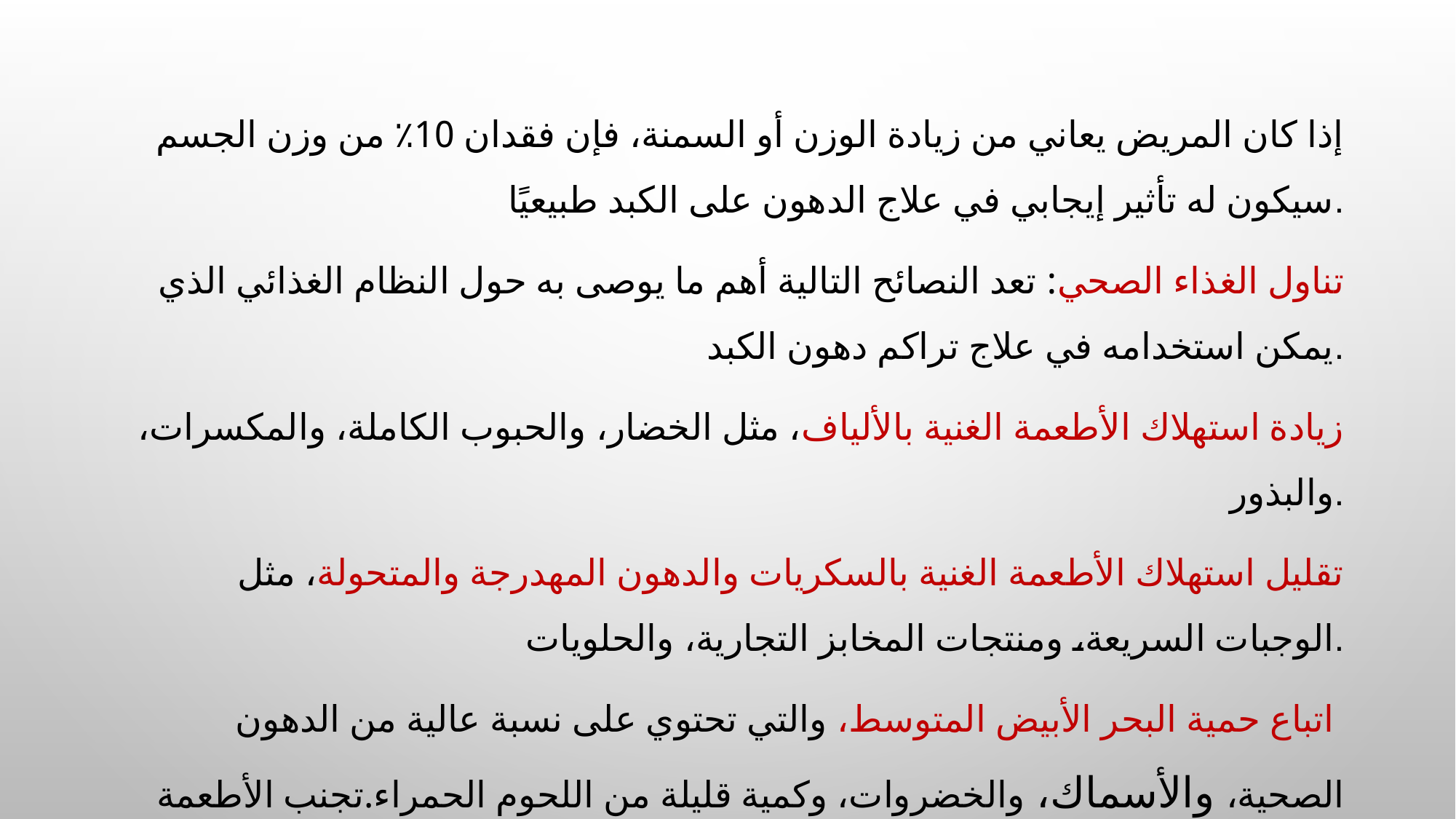

إذا كان المريض يعاني من زيادة الوزن أو السمنة، فإن فقدان 10٪ من وزن الجسم سيكون له تأثير إيجابي في علاج الدهون على الكبد طبيعيًا.
تناول الغذاء الصحي: تعد النصائح التالية أهم ما يوصى به حول النظام الغذائي الذي يمكن استخدامه في علاج تراكم دهون الكبد.
زيادة استهلاك الأطعمة الغنية بالألياف، مثل الخضار، والحبوب الكاملة، والمكسرات، والبذور.
تقليل استهلاك الأطعمة الغنية بالسكريات والدهون المهدرجة والمتحولة، مثل الوجبات السريعة، ومنتجات المخابز التجارية، والحلويات.
اتباع حمية البحر الأبيض المتوسط​​، والتي تحتوي على نسبة عالية من الدهون الصحية، والأسماك، والخضروات، وكمية قليلة من اللحوم الحمراء.تجنب الأطعمة المصنعة، والمشروبات المحلاة.